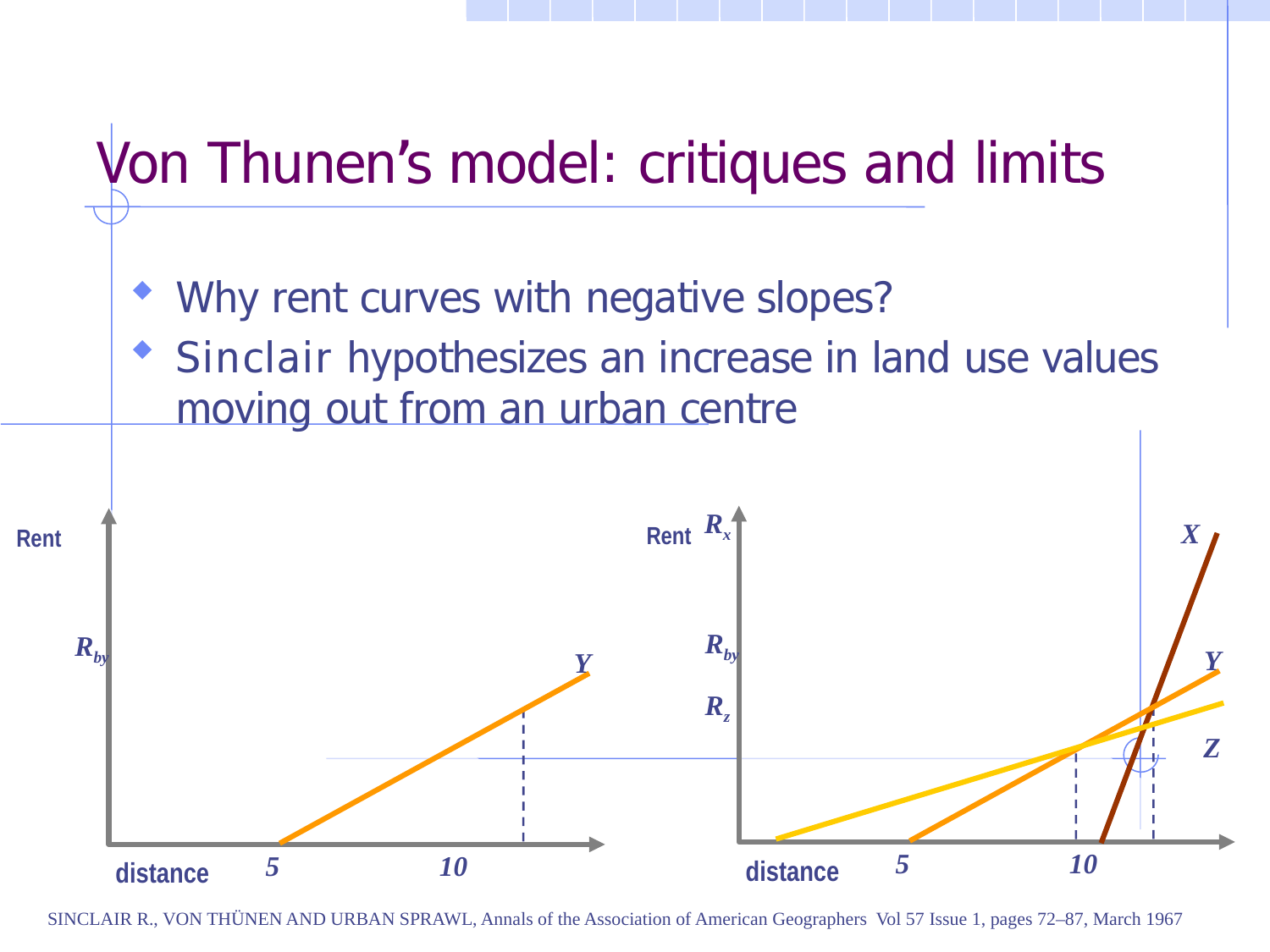

Von Thunen’s model: critiques and limits
Why rent curves with negative slopes?
Sinclair hypothesizes an increase in land use values moving out from an urban centre
Rx

X
Rent
Rent

Rby
Rby
Y
Y

Rz

Z

5
10
5
10
distance
distance
SINCLAIR R., VON THÜNEN AND URBAN SPRAWL, Annals of the Association of American Geographers  Vol 57 Issue 1, pages 72–87, March 1967